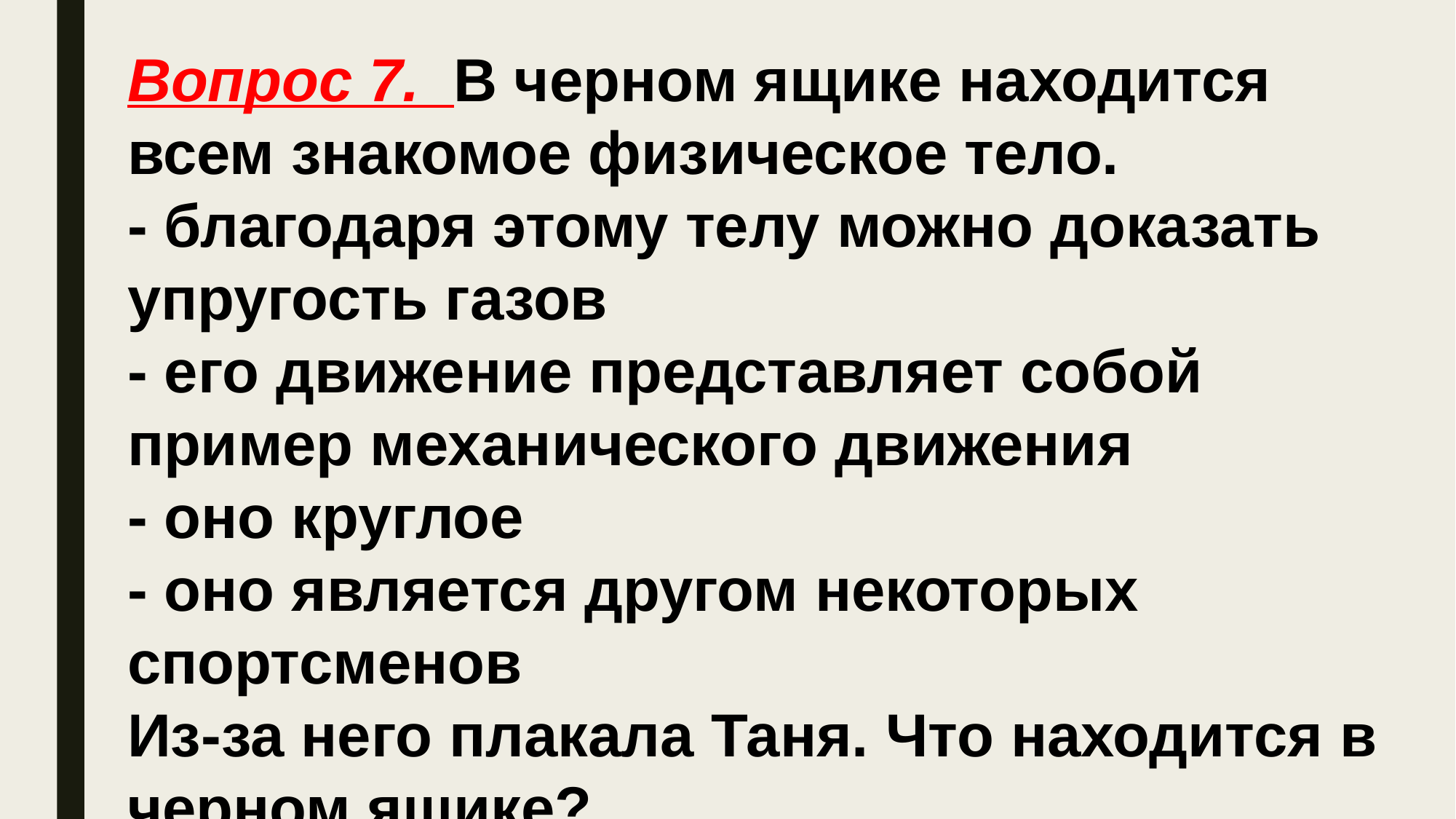

Вопрос 7.  В черном ящике находится всем знакомое физическое тело.
- благодаря этому телу можно доказать упругость газов
- его движение представляет собой пример механического движения
- оно круглое
- оно является другом некоторых спортсменов
Из-за него плакала Таня. Что находится в черном ящике?